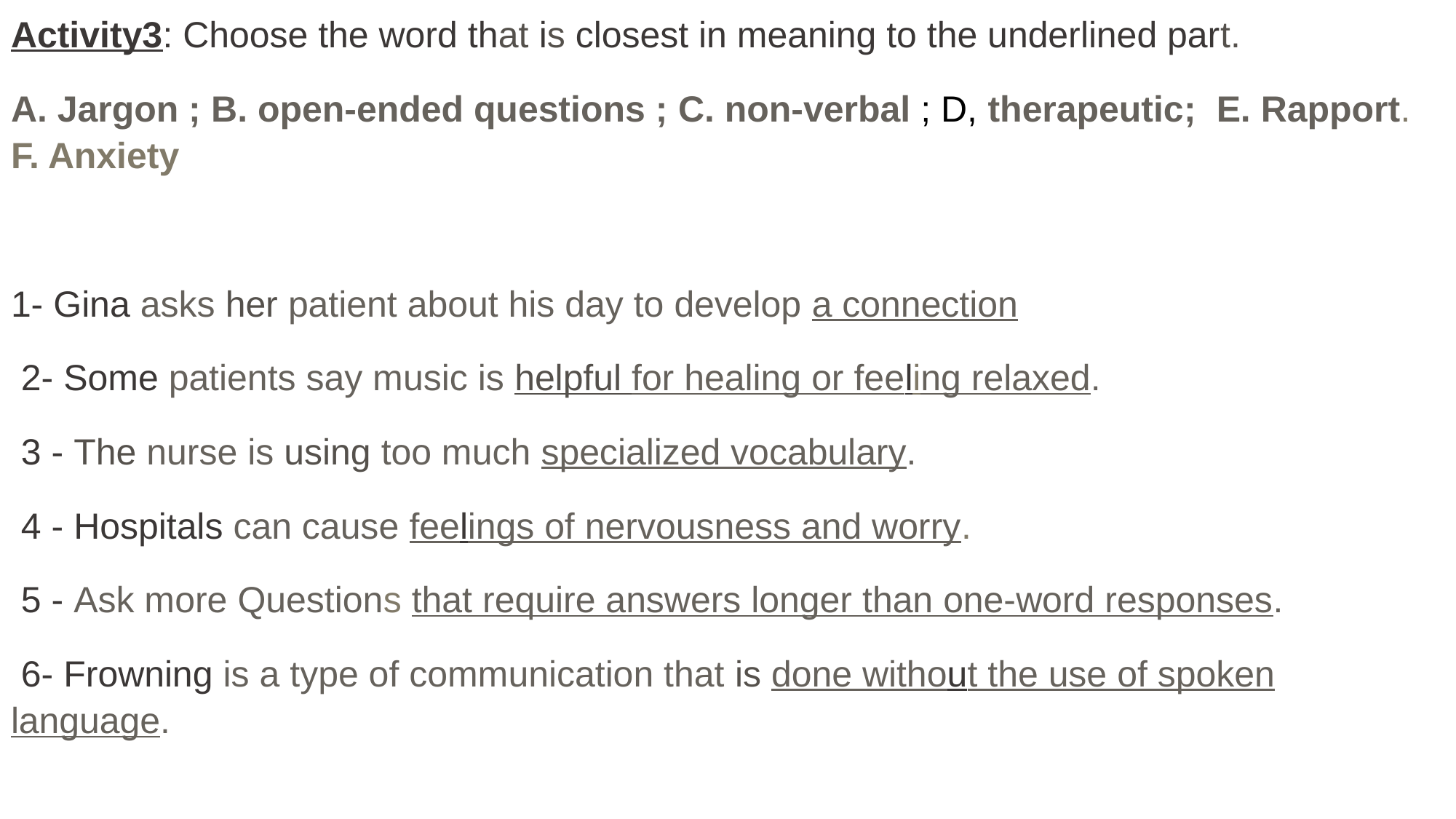

Activity3: Choose the word that is closest in meaning to the underlined part.
A. Jargon ; B. open-ended questions ; C. non-verbal ; D, therapeutic;  E. Rapport. F. Anxiety

1- Gina asks her patient about his day to develop a connection
 2- Some patients say music is helpful for healing or feeling relaxed.
 3 - The nurse is using too much specialized vocabulary.
 4 - Hospitals can cause feelings of nervousness and worry.
 5 - Ask more Questions that require answers longer than one-word responses.
 6- Frowning is a type of communication that is done without the use of spoken language.